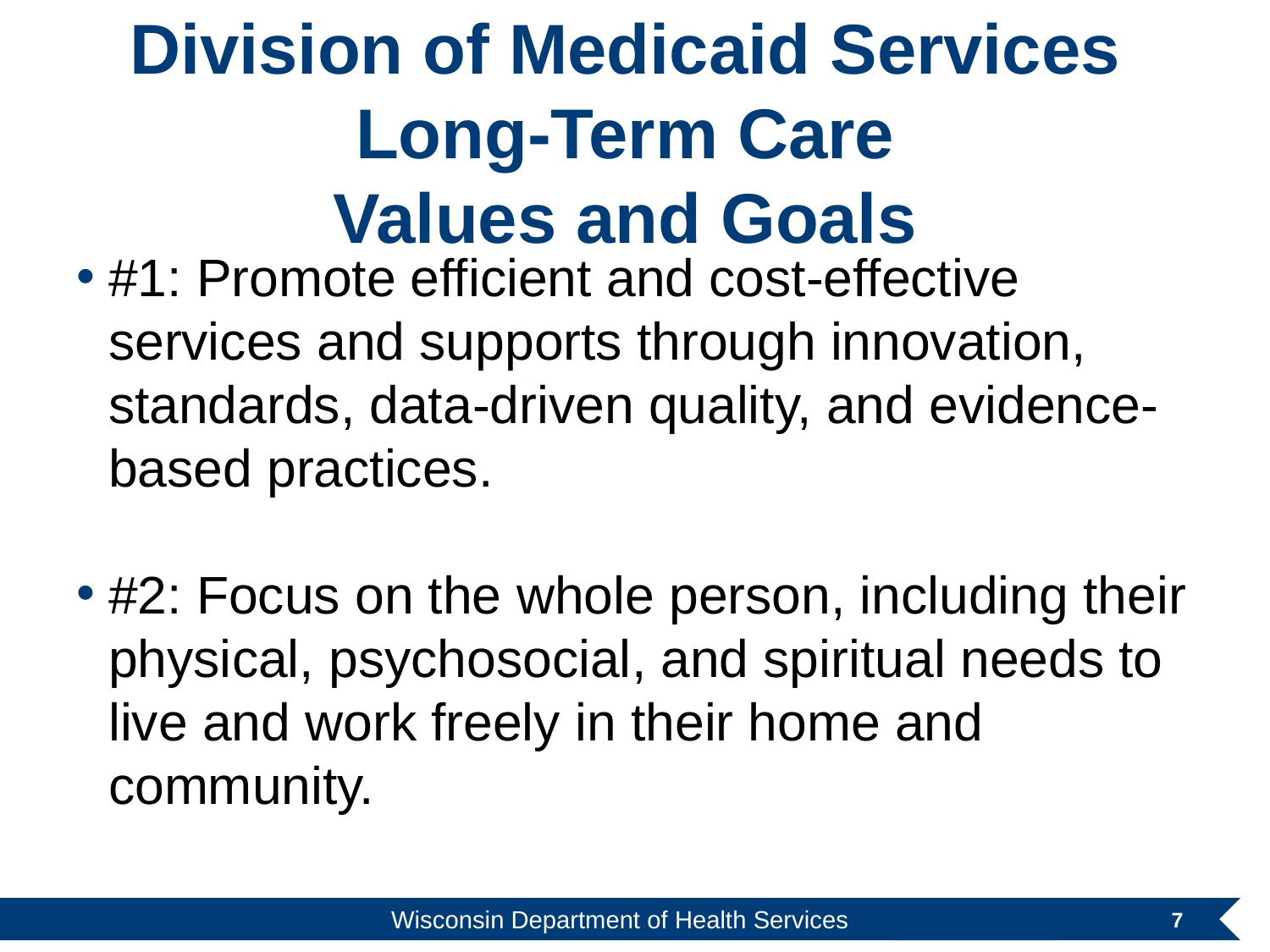

# Division of Medicaid Services Long-Term Care Values and Goals
#1: Promote efficient and cost-effective services and supports through innovation, standards, data-driven quality, and evidence-based practices.

#2: Focus on the whole person, including their physical, psychosocial, and spiritual needs to live and work freely in their home and community.